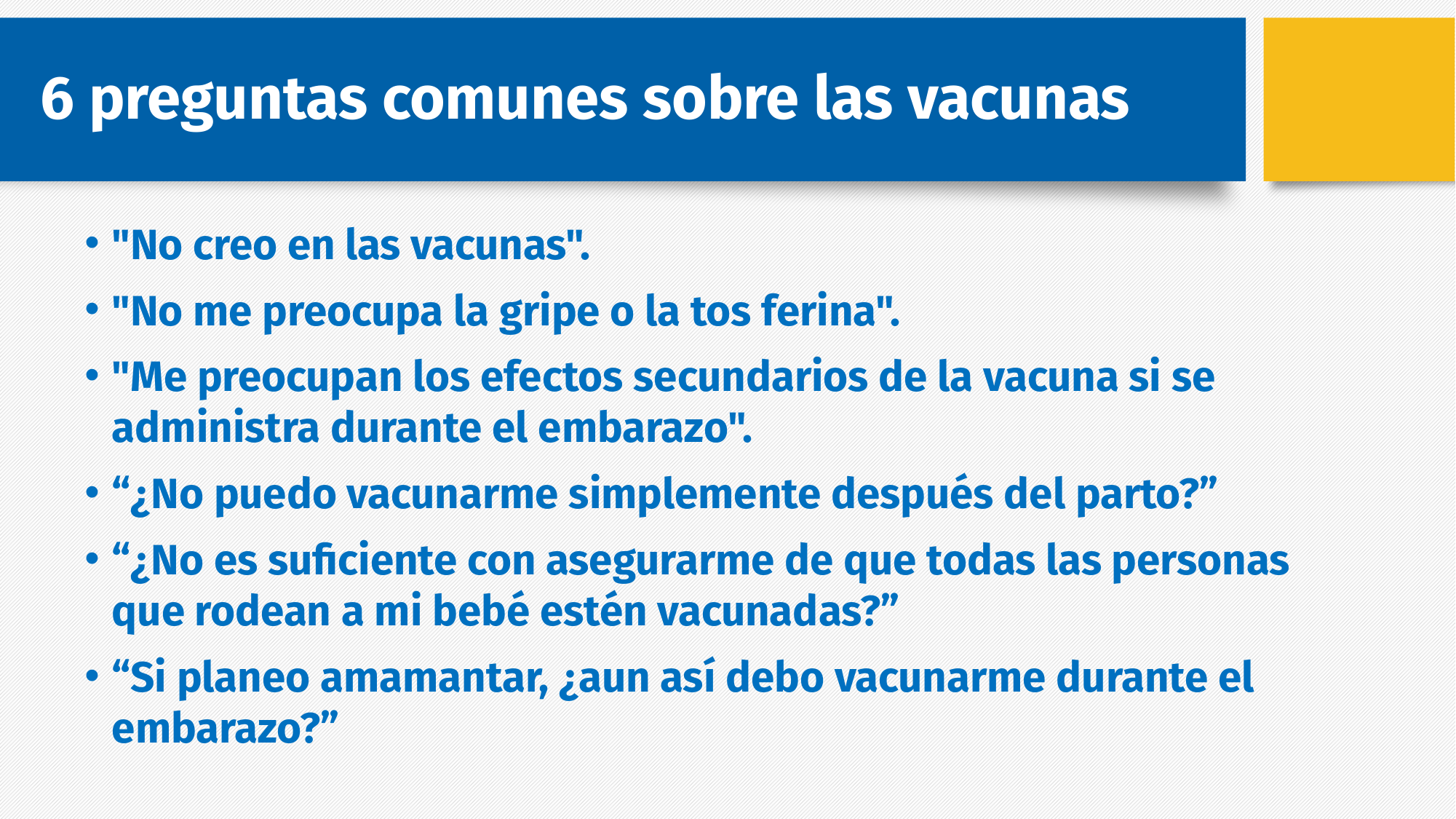

# 6 preguntas comunes sobre las vacunas
"No creo en las vacunas".
"No me preocupa la gripe o la tos ferina".
"Me preocupan los efectos secundarios de la vacuna si se administra durante el embarazo".
“¿No puedo vacunarme simplemente después del parto?”
“¿No es suficiente con asegurarme de que todas las personas que rodean a mi bebé estén vacunadas?”
“Si planeo amamantar, ¿aun así debo vacunarme durante el embarazo?”